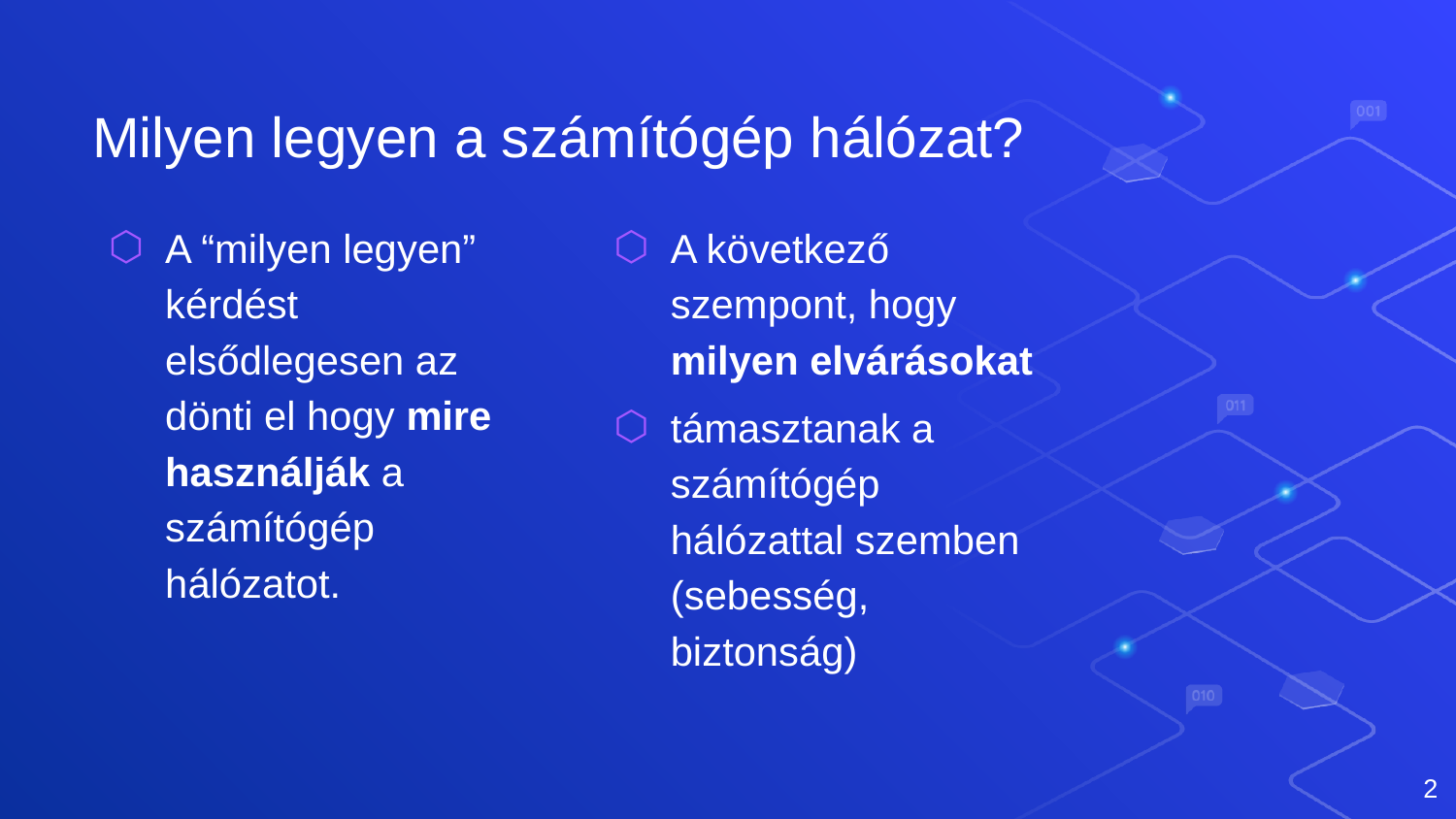

# Milyen legyen a számítógép hálózat?
A “milyen legyen” kérdést elsődlegesen az dönti el hogy mire használják a számítógép hálózatot.
A következő szempont, hogy milyen elvárásokat
támasztanak a számítógép hálózattal szemben (sebesség, biztonság)
2